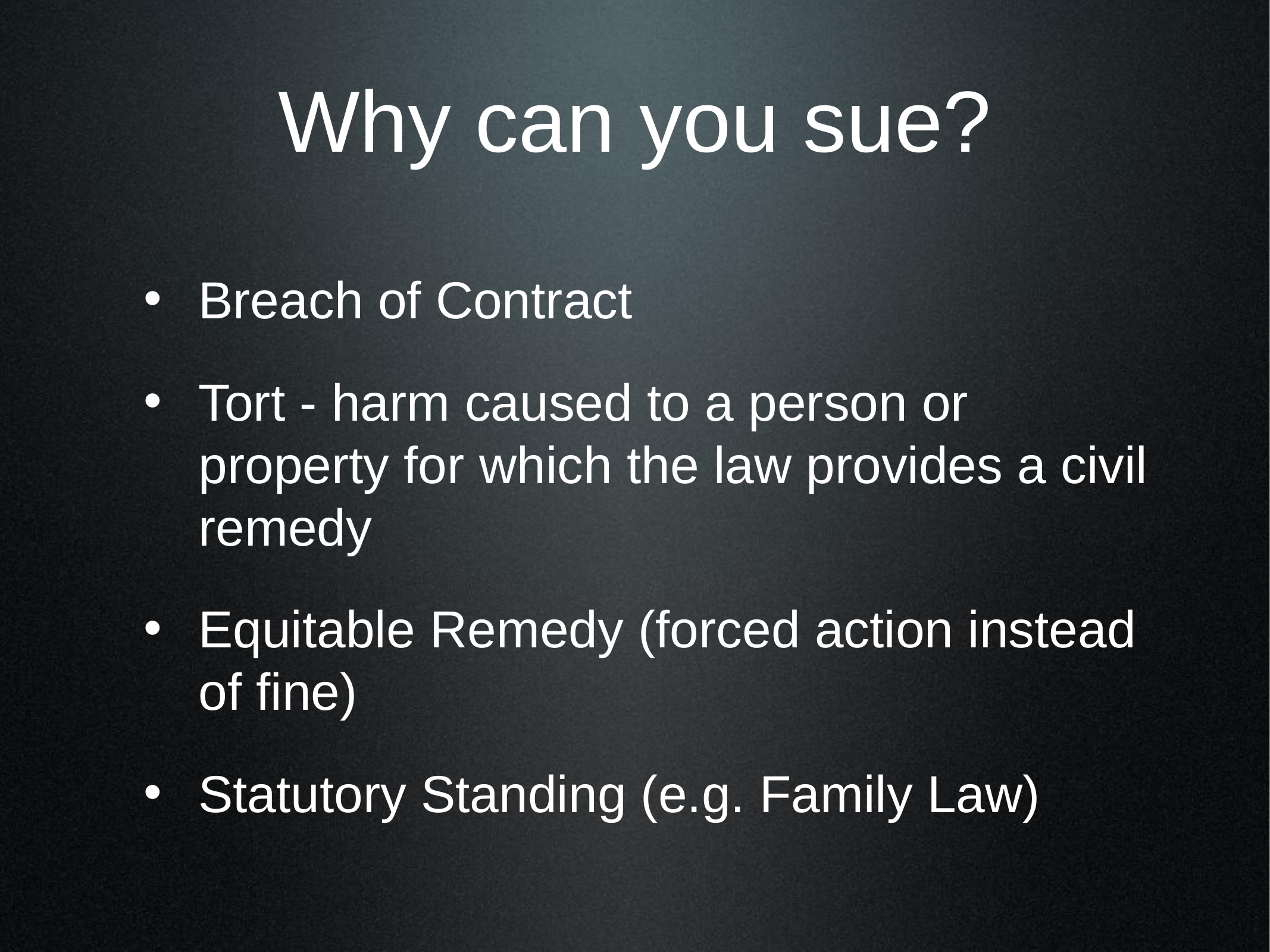

# Why can you sue?
Breach of Contract
Tort - harm caused to a person or property for which the law provides a civil remedy
Equitable Remedy (forced action instead of fine)
Statutory Standing (e.g. Family Law)